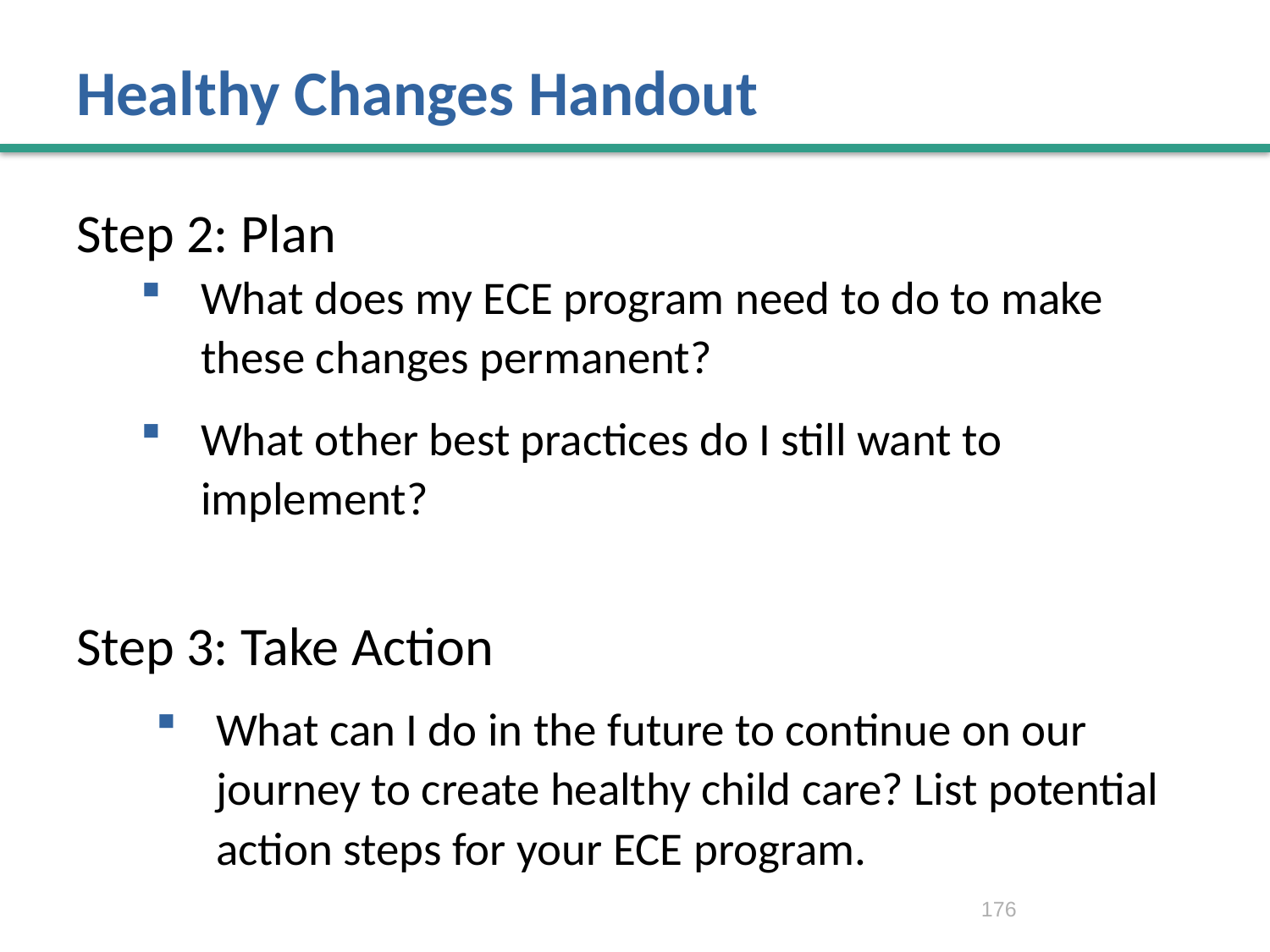

# Healthy Changes Handout
Step 2: Plan
What does my ECE program need to do to make these changes permanent?
What other best practices do I still want to implement?

Step 3: Take Action
What can I do in the future to continue on our journey to create healthy child care? List potential action steps for your ECE program.

176